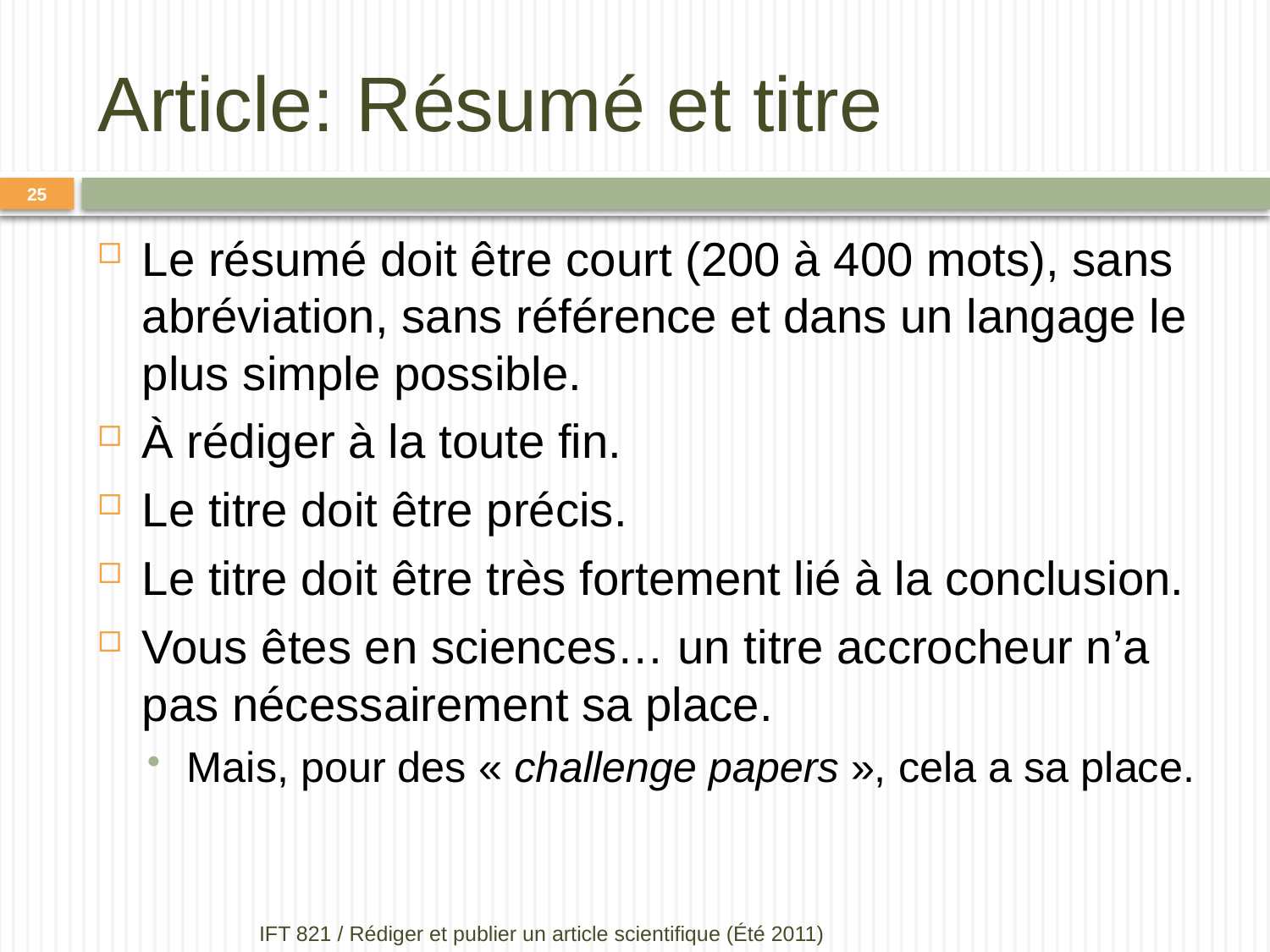

# Article: Résumé et titre
25
Le résumé doit être court (200 à 400 mots), sans abréviation, sans référence et dans un langage le plus simple possible.
À rédiger à la toute fin.
Le titre doit être précis.
Le titre doit être très fortement lié à la conclusion.
Vous êtes en sciences… un titre accrocheur n’a pas nécessairement sa place.
Mais, pour des « challenge papers », cela a sa place.

IFT 821 / Rédiger et publier un article scientifique (Été 2011)